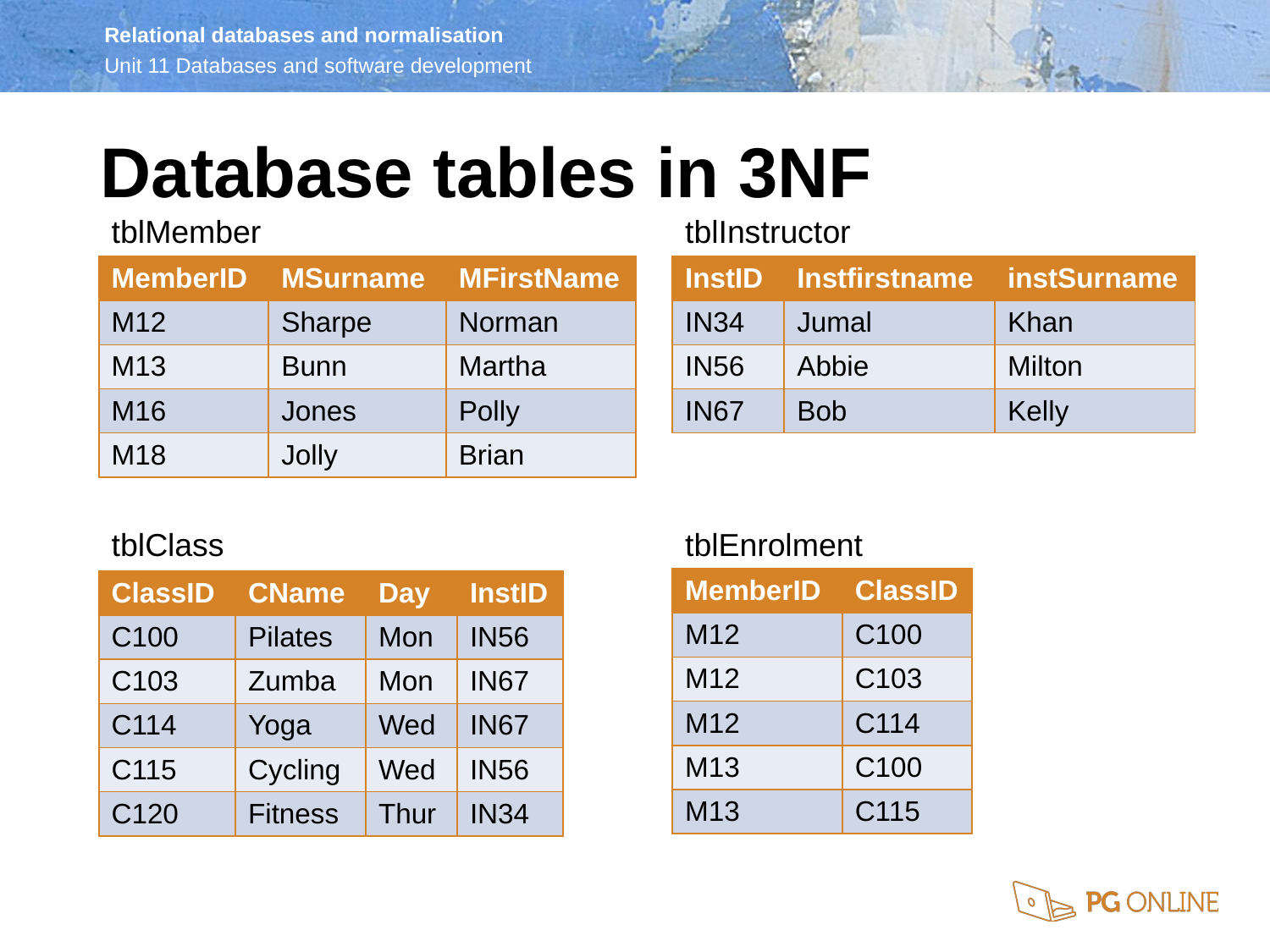

Database tables in 3NF
tblMember
tblInstructor

| MemberID | MSurname | MFirstName |
| --- | --- | --- |
| M12 | Sharpe | Norman |
| M13 | Bunn | Martha |
| M16 | Jones | Polly |
| M18 | Jolly | Brian |
| InstID | Instfirstname | instSurname |
| --- | --- | --- |
| IN34 | Jumal | Khan |
| IN56 | Abbie | Milton |
| IN67 | Bob | Kelly |
tblClass
tblEnrolment
| MemberID | ClassID |
| --- | --- |
| M12 | C100 |
| M12 | C103 |
| M12 | C114 |
| M13 | C100 |
| M13 | C115 |
| ClassID | CName | Day | InstID |
| --- | --- | --- | --- |
| C100 | Pilates | Mon | IN56 |
| C103 | Zumba | Mon | IN67 |
| C114 | Yoga | Wed | IN67 |
| C115 | Cycling | Wed | IN56 |
| C120 | Fitness | Thur | IN34 |